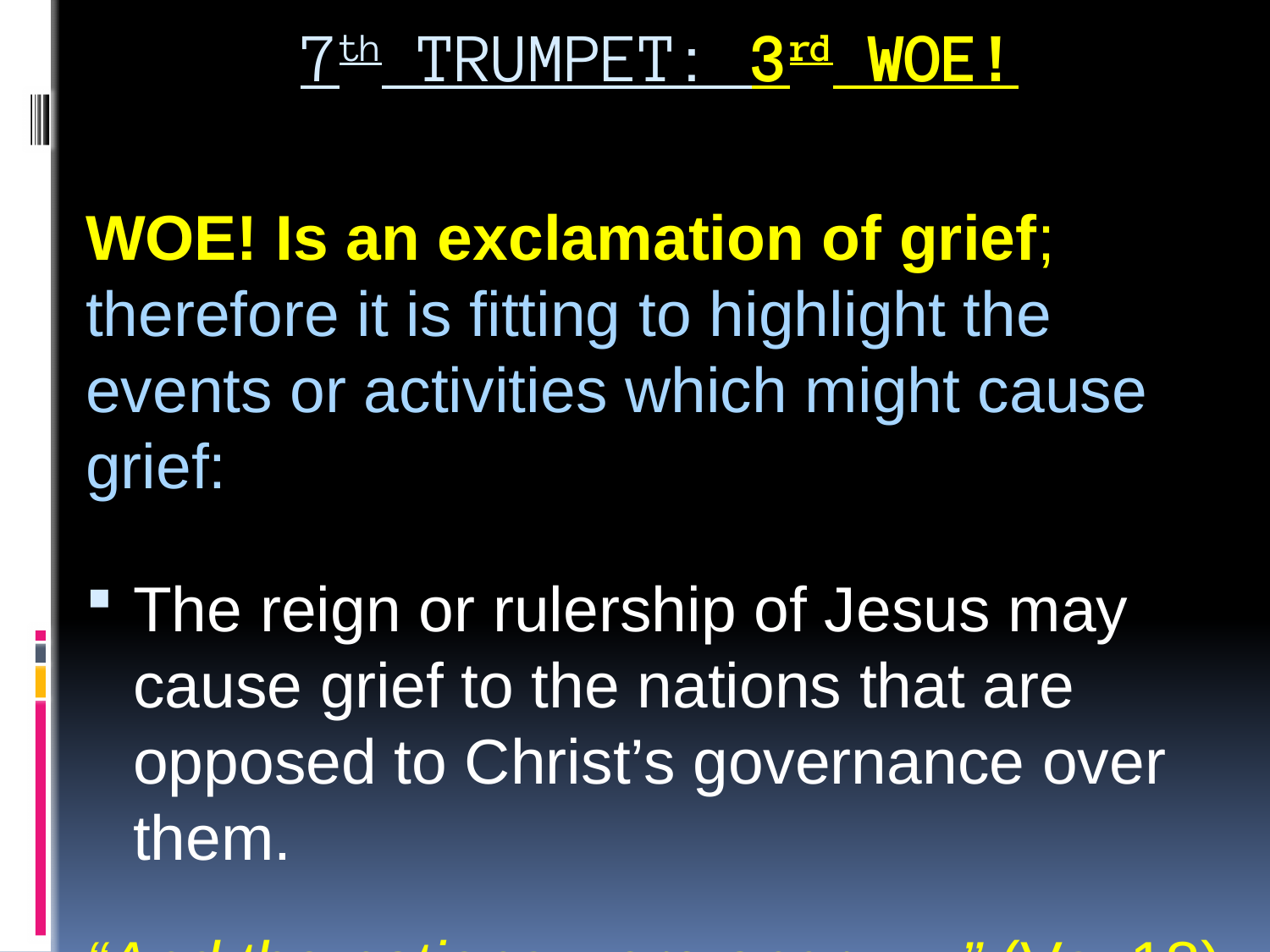

# 7th TRUMPET: 3rd WOE!
WOE! Is an exclamation of grief; therefore it is fitting to highlight the events or activities which might cause grief:

The reign or rulership of Jesus may cause grief to the nations that are opposed to Christ’s governance over them.

“And the nations were angry …” (Vs. 18)